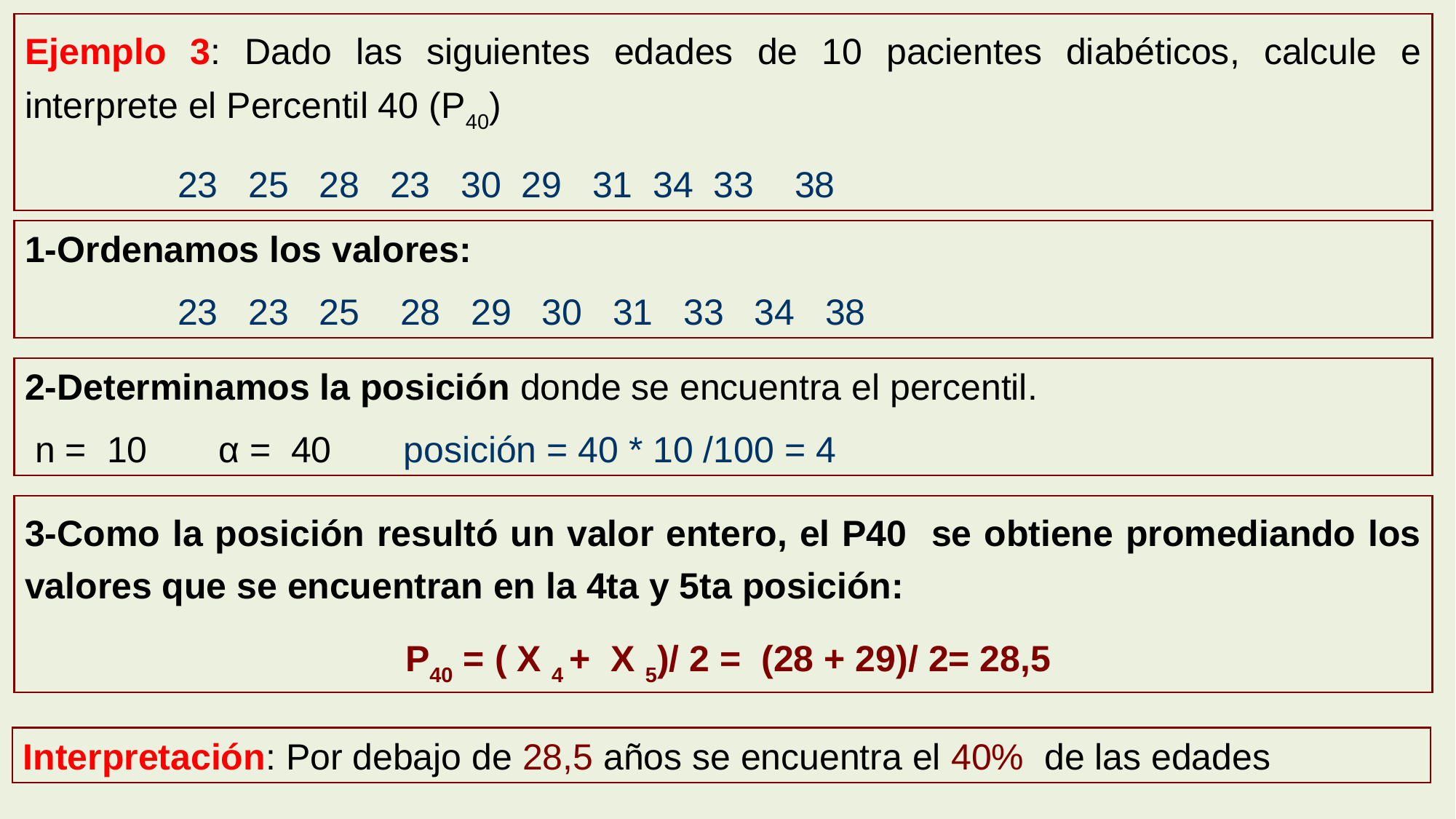

Ejemplo 3: Dado las siguientes edades de 10 pacientes diabéticos, calcule e interprete el Percentil 40 (P40)
               23   25   28   23   30  29   31  34  33    38
1-Ordenamos los valores:
               23   23   25    28   29   30   31   33   34   38
2-Determinamos la posición donde se encuentra el percentil.
 n =  10       α =  40       posición = 40 * 10 /100 = 4
3-Como la posición resultó un valor entero, el P40  se obtiene promediando los valores que se encuentran en la 4ta y 5ta posición:
 P40 = ( X 4 +  X 5)/ 2 =  (28 + 29)/ 2= 28,5
Interpretación: Por debajo de 28,5 años se encuentra el 40%  de las edades